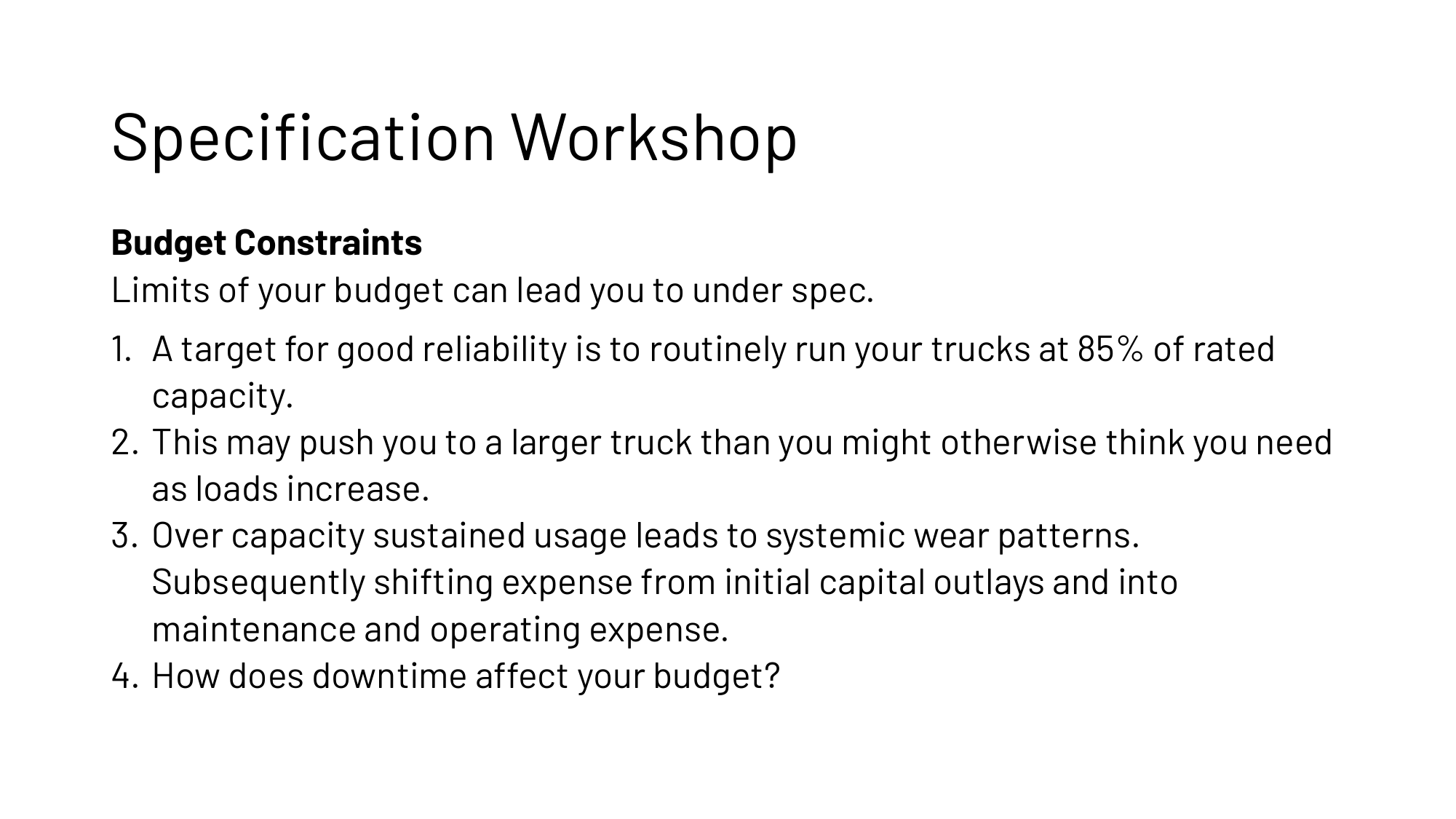

# Specification Workshop
Budget Constraints
Limits of your budget can lead you to under spec.
A target for good reliability is to routinely run your trucks at 85% of rated capacity.
This may push you to a larger truck than you might otherwise think you need as loads increase.
Over capacity sustained usage leads to systemic wear patterns. Subsequently shifting expense from initial capital outlays and into maintenance and operating expense.
How does downtime affect your budget?